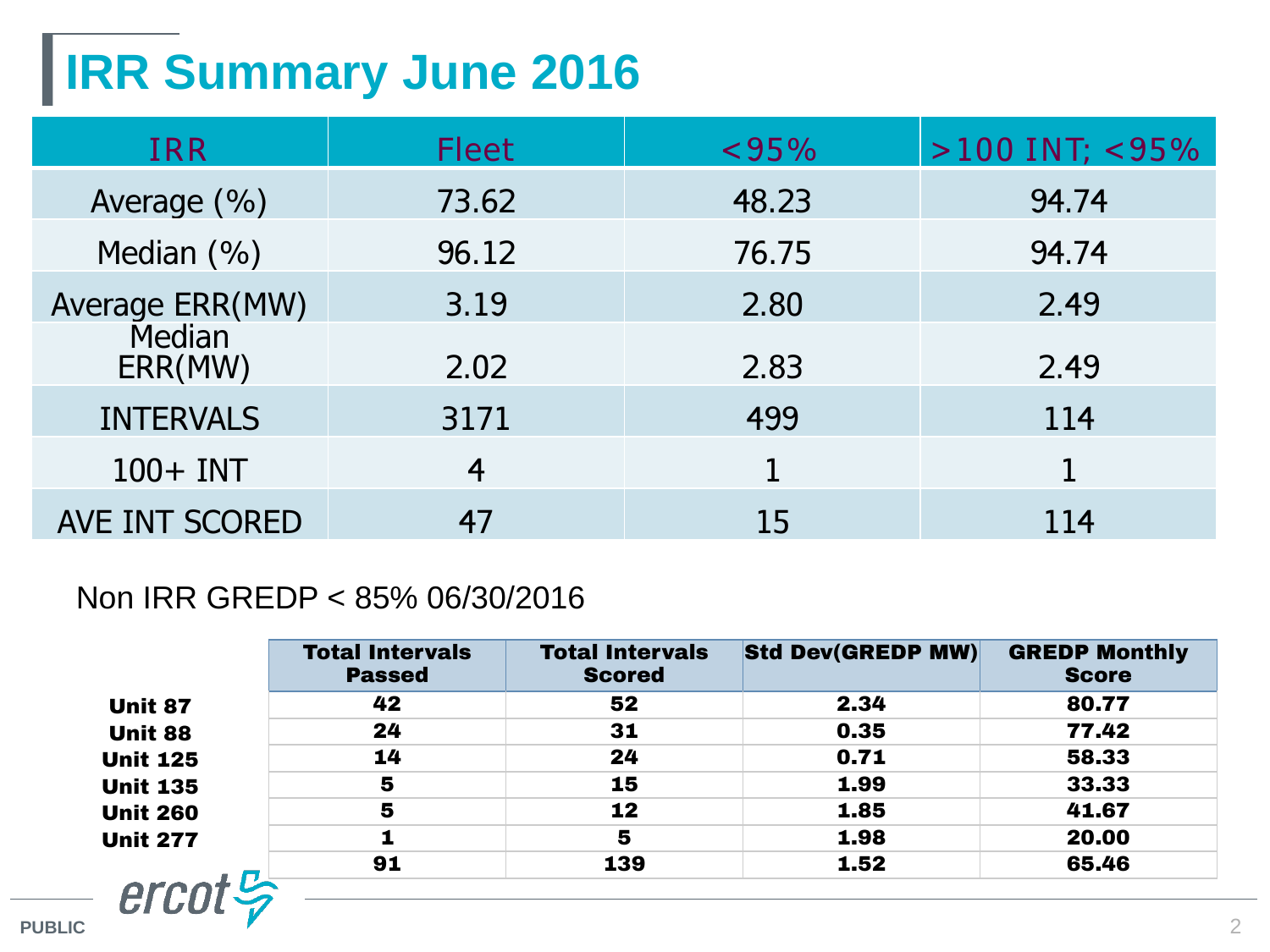

# IRR Summary June 2016
| IRR | Fleet | <95% | >100 INT; <95% |
| --- | --- | --- | --- |
| Average (%) | 73.62 | 48.23 | 94.74 |
| Median (%) | 96.12 | 76.75 | 94.74 |
| Average ERR(MW) | 3.19 | 2.80 | 2.49 |
| Median ERR(MW) | 2.02 | 2.83 | 2.49 |
| INTERVALS | 3171 | 499 | 114 |
| 100+ INT | 4 | 1 | 1 |
| AVE INT SCORED | 47 | 15 | 114 |
Non IRR GREDP < 85% 06/30/2016
|  | Total Intervals Passed | Total Intervals Scored | Std Dev(GREDP MW) | GREDP Monthly Score |
| --- | --- | --- | --- | --- |
| Unit 87 | 42 | 52 | 2.34 | 80.77 |
| Unit 88 | 24 | 31 | 0.35 | 77.42 |
| Unit 125 | 14 | 24 | 0.71 | 58.33 |
| Unit 135 | 5 | 15 | 1.99 | 33.33 |
| Unit 260 | 5 | 12 | 1.85 | 41.67 |
| Unit 277 | 1 | 5 | 1.98 | 20.00 |
|  | 91 | 139 | 1.52 | 65.46 |
2